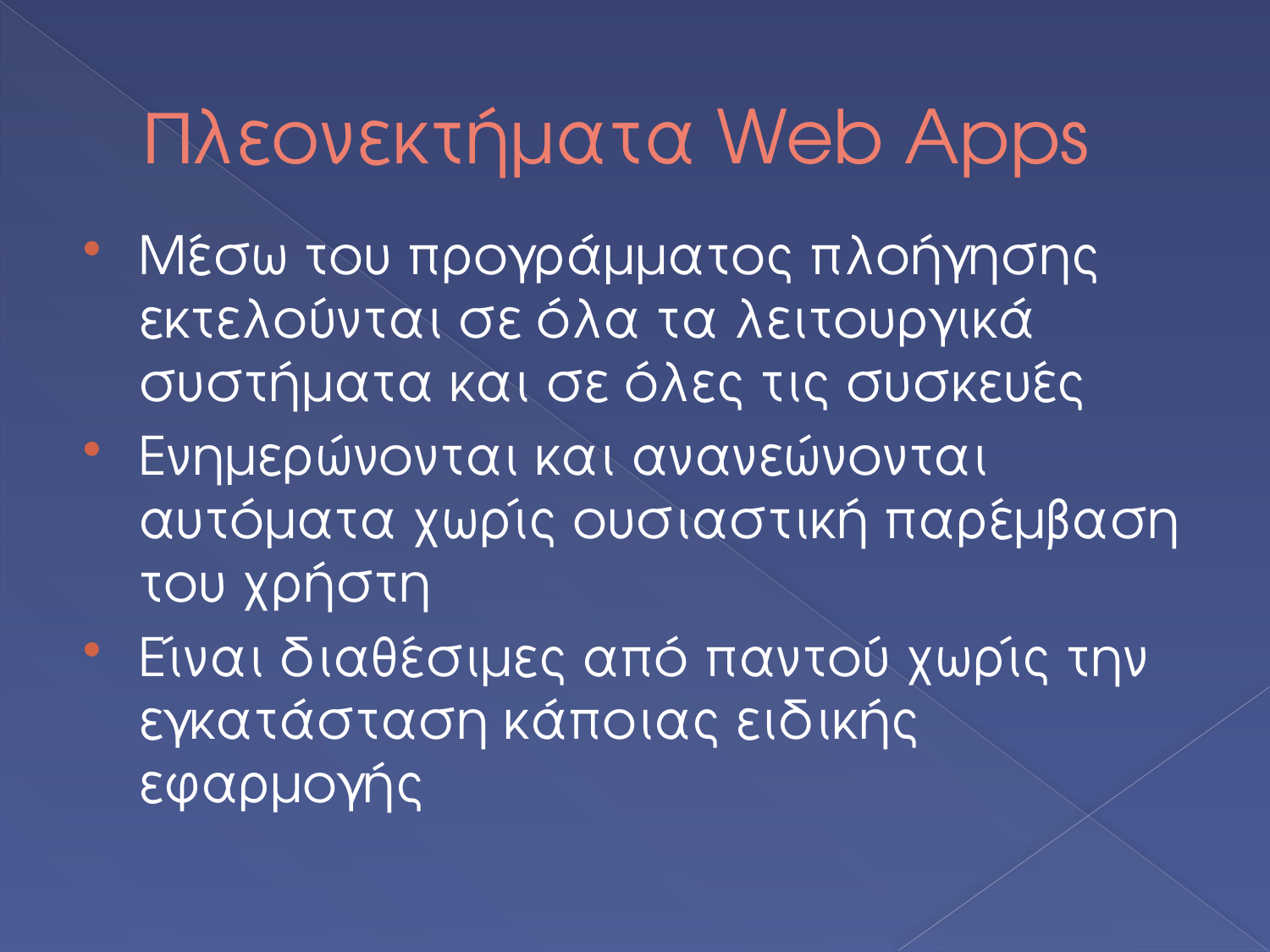

# Πλεονεκτήματα Web Apps
Μέσω του προγράμματος πλοήγησης εκτελούνται σε όλα τα λειτουργικά συστήματα και σε όλες τις συσκευές
Ενημερώνονται και ανανεώνονται αυτόματα χωρίς ουσιαστική παρέμβαση του χρήστη
Είναι διαθέσιμες από παντού χωρίς την εγκατάσταση κάποιας ειδικής εφαρμογής